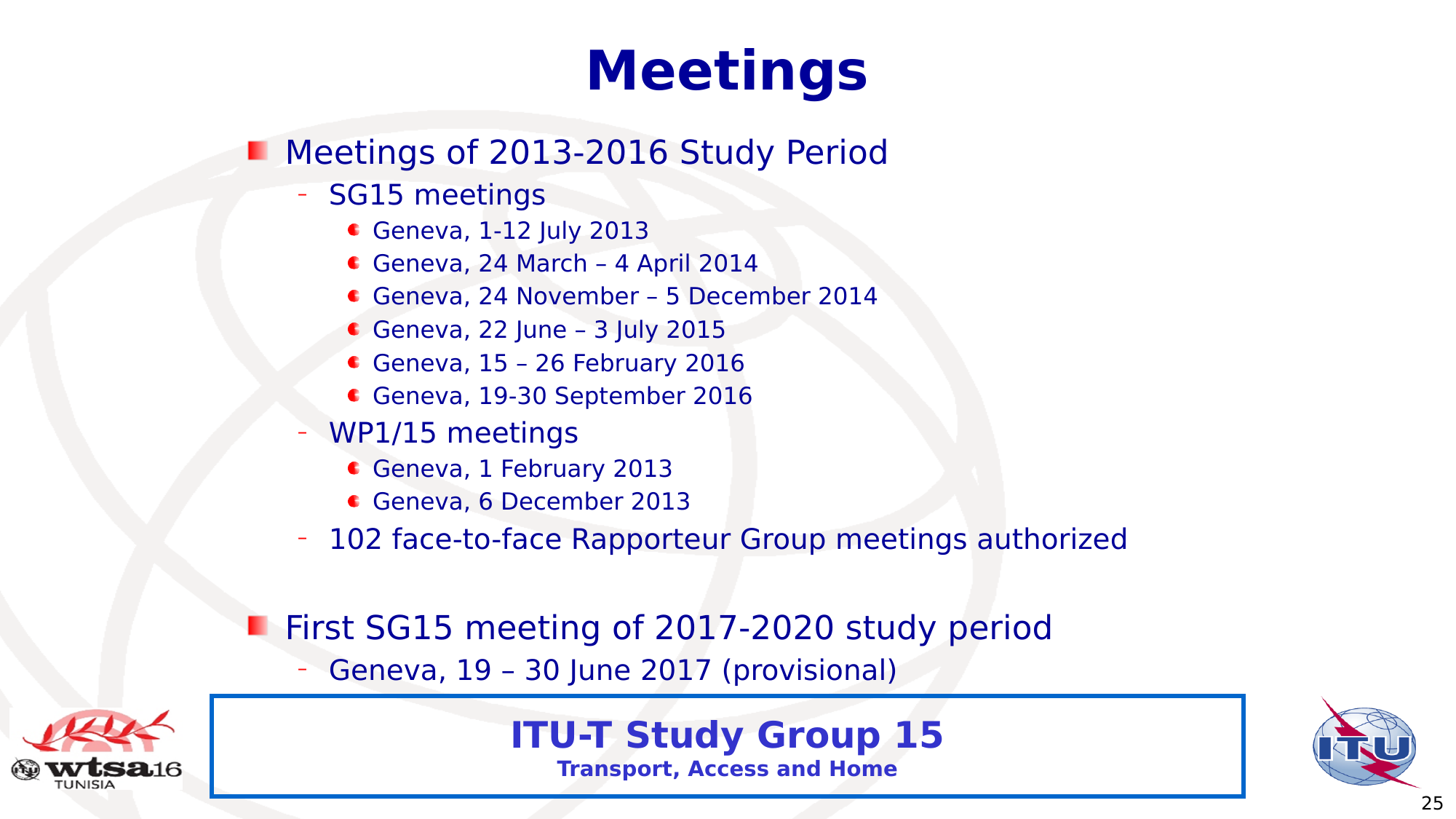

# Meetings
Meetings of 2013-2016 Study Period
SG15 meetings
Geneva, 1-12 July 2013
Geneva, 24 March – 4 April 2014
Geneva, 24 November – 5 December 2014
Geneva, 22 June – 3 July 2015
Geneva, 15 – 26 February 2016
Geneva, 19-30 September 2016
WP1/15 meetings
Geneva, 1 February 2013
Geneva, 6 December 2013
102 face-to-face Rapporteur Group meetings authorized

First SG15 meeting of 2017-2020 study period
Geneva, 19 – 30 June 2017 (provisional)